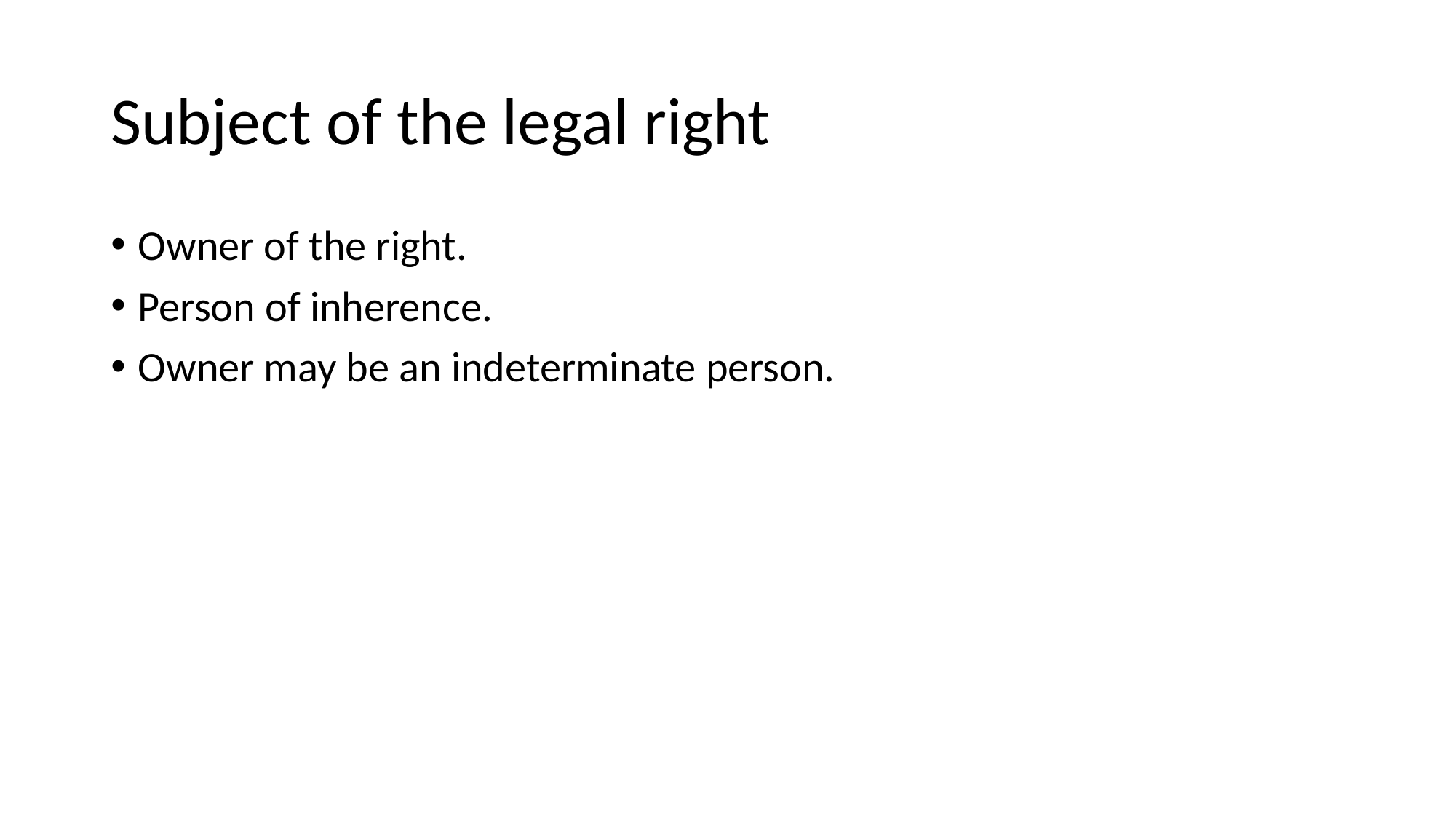

# Subject of the legal right
Owner of the right.
Person of inherence.
Owner may be an indeterminate person.